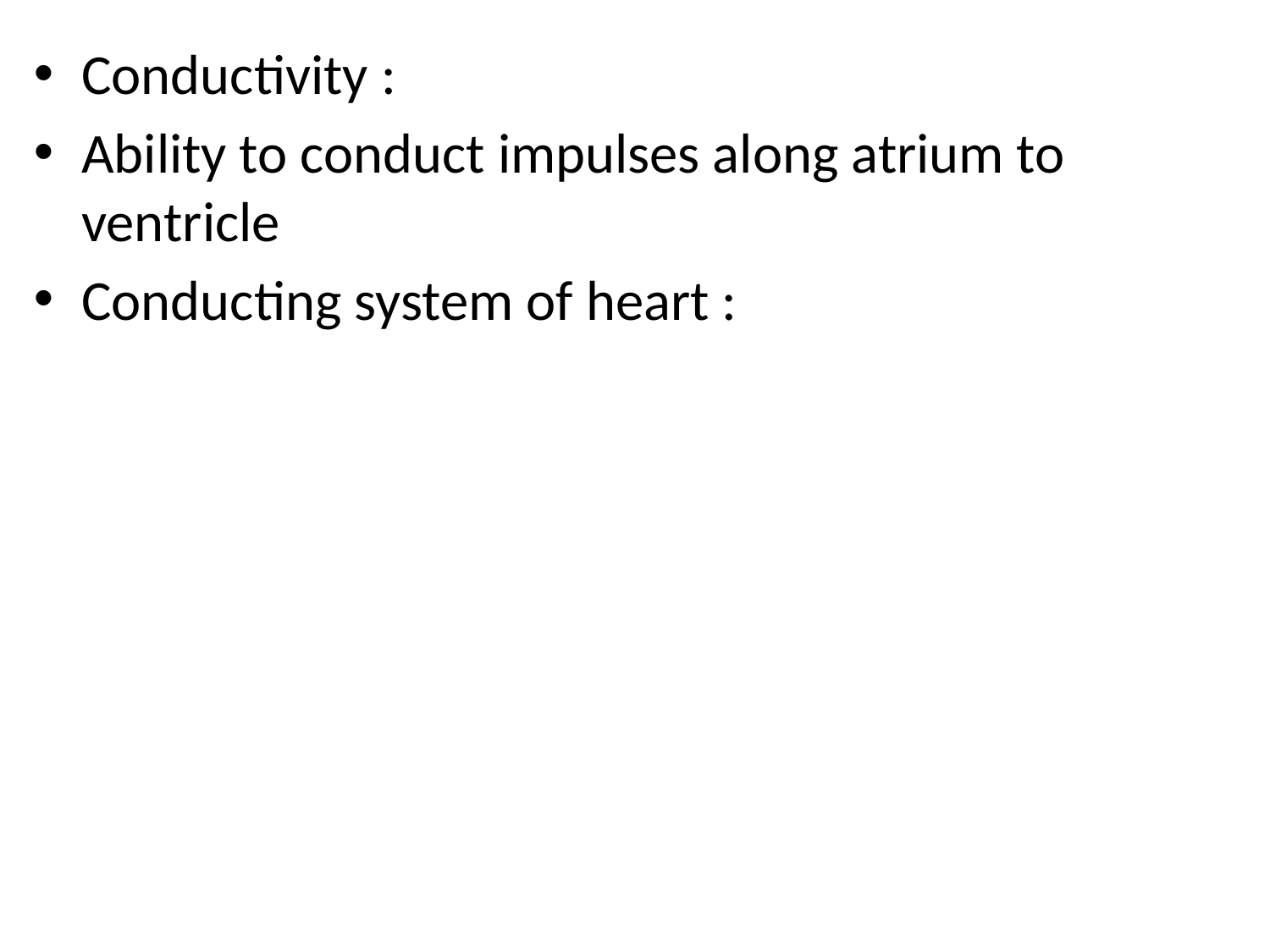

Conductivity :
Ability to conduct impulses along atrium to ventricle
Conducting system of heart :

#